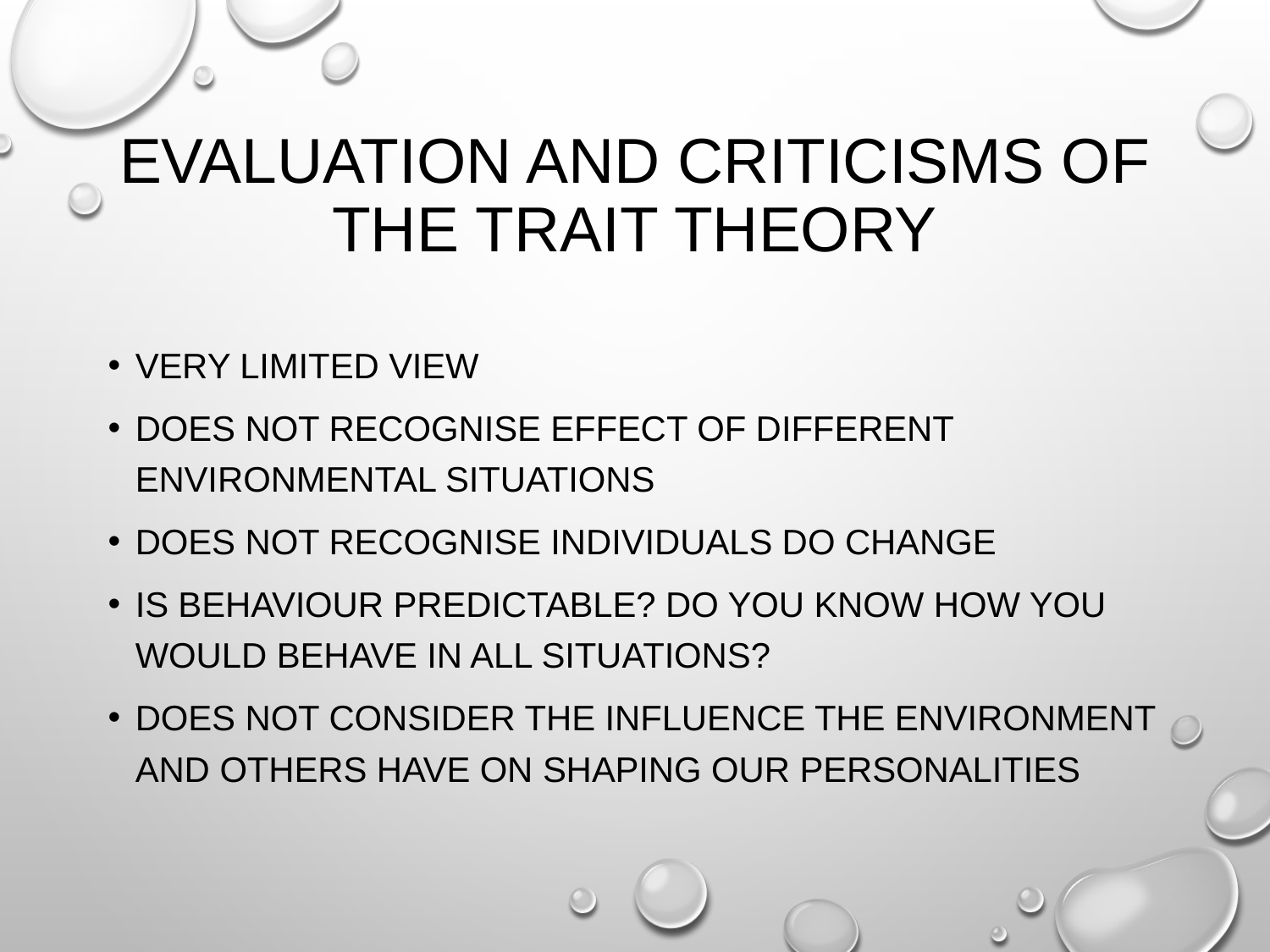

# Evaluation and Criticisms of the Trait Theory
Very Limited View
Does not recognise effect of different environmental situations
Does not recognise individuals do change
Is behaviour predictable? Do you know how you would behave in ALL situations?
Does not consider the influence the environment and others have on shaping our personalities